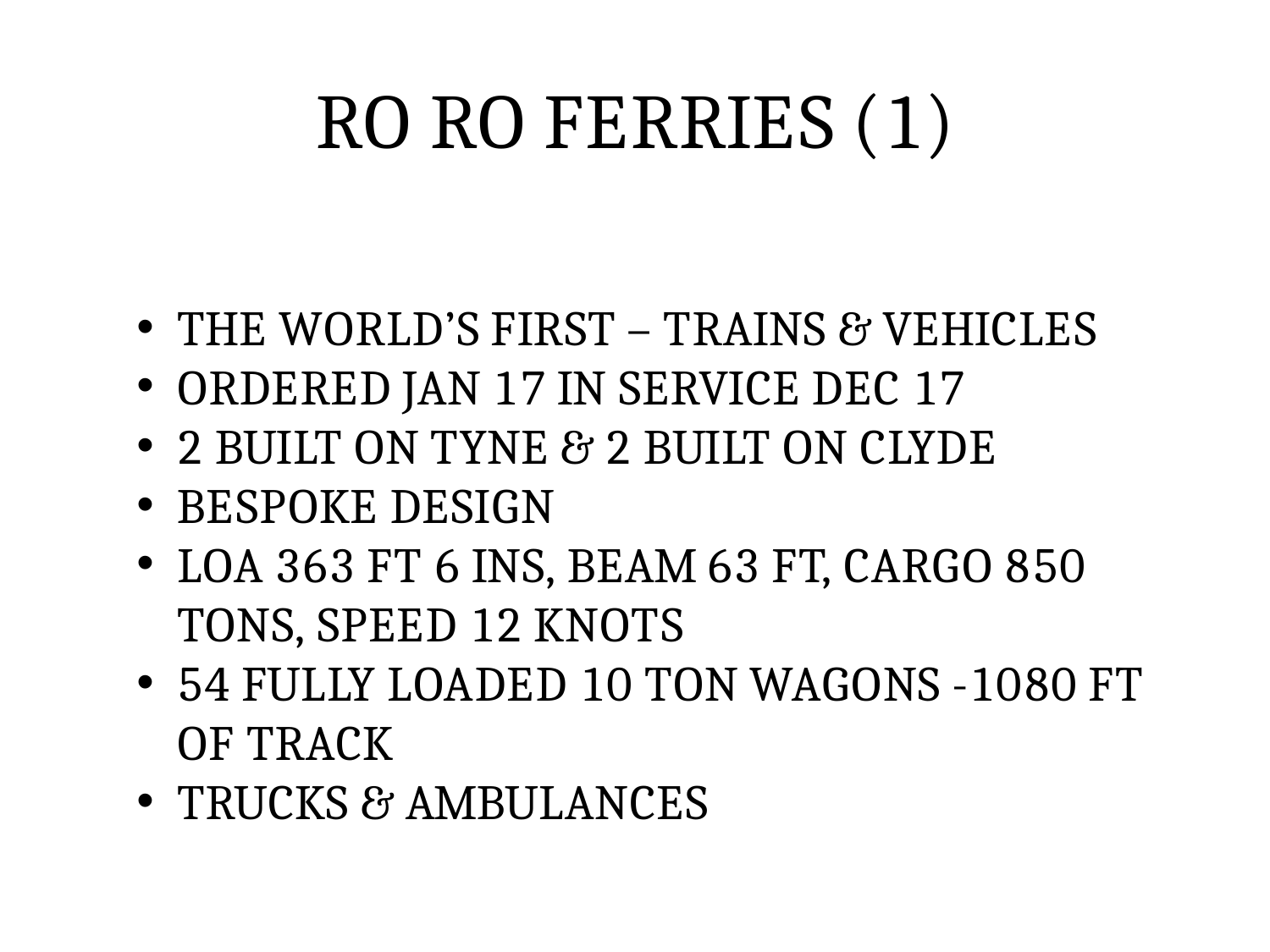

# RO RO FERRIES (1)

THE WORLD’S FIRST – TRAINS & VEHICLES
ORDERED JAN 17 IN SERVICE DEC 17
2 BUILT ON TYNE & 2 BUILT ON CLYDE
BESPOKE DESIGN
LOA 363 FT 6 INS, BEAM 63 FT, CARGO 850 TONS, SPEED 12 KNOTS
54 FULLY LOADED 10 TON WAGONS -1080 FT OF TRACK
TRUCKS & AMBULANCES